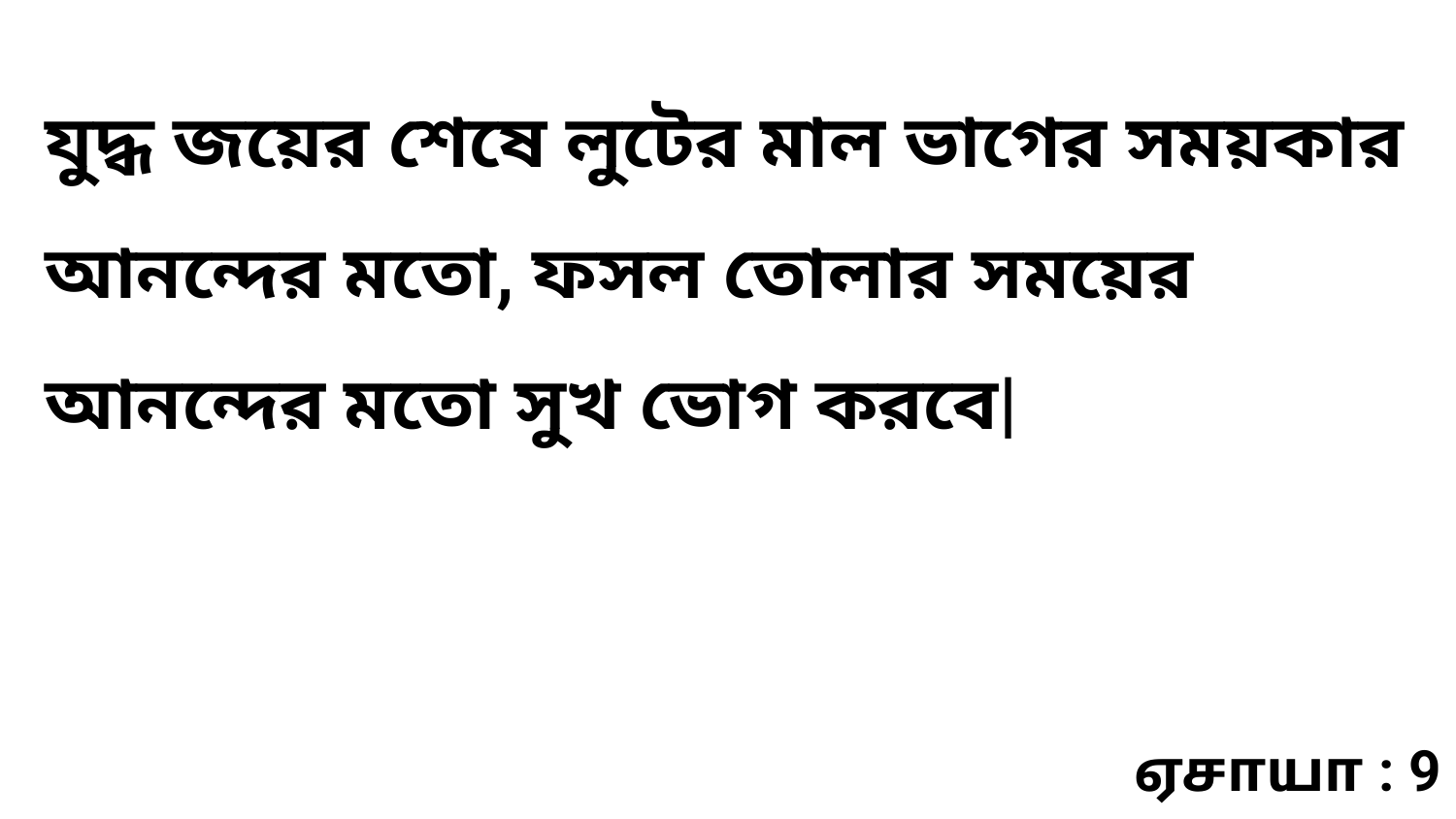

যুদ্ধ জয়ের শেষে লুটের মাল ভাগের সময়কার আনন্দের মতো, ফসল তোলার সময়ের আনন্দের মতো সুখ ভোগ করবে|
ஏசாயா : 9